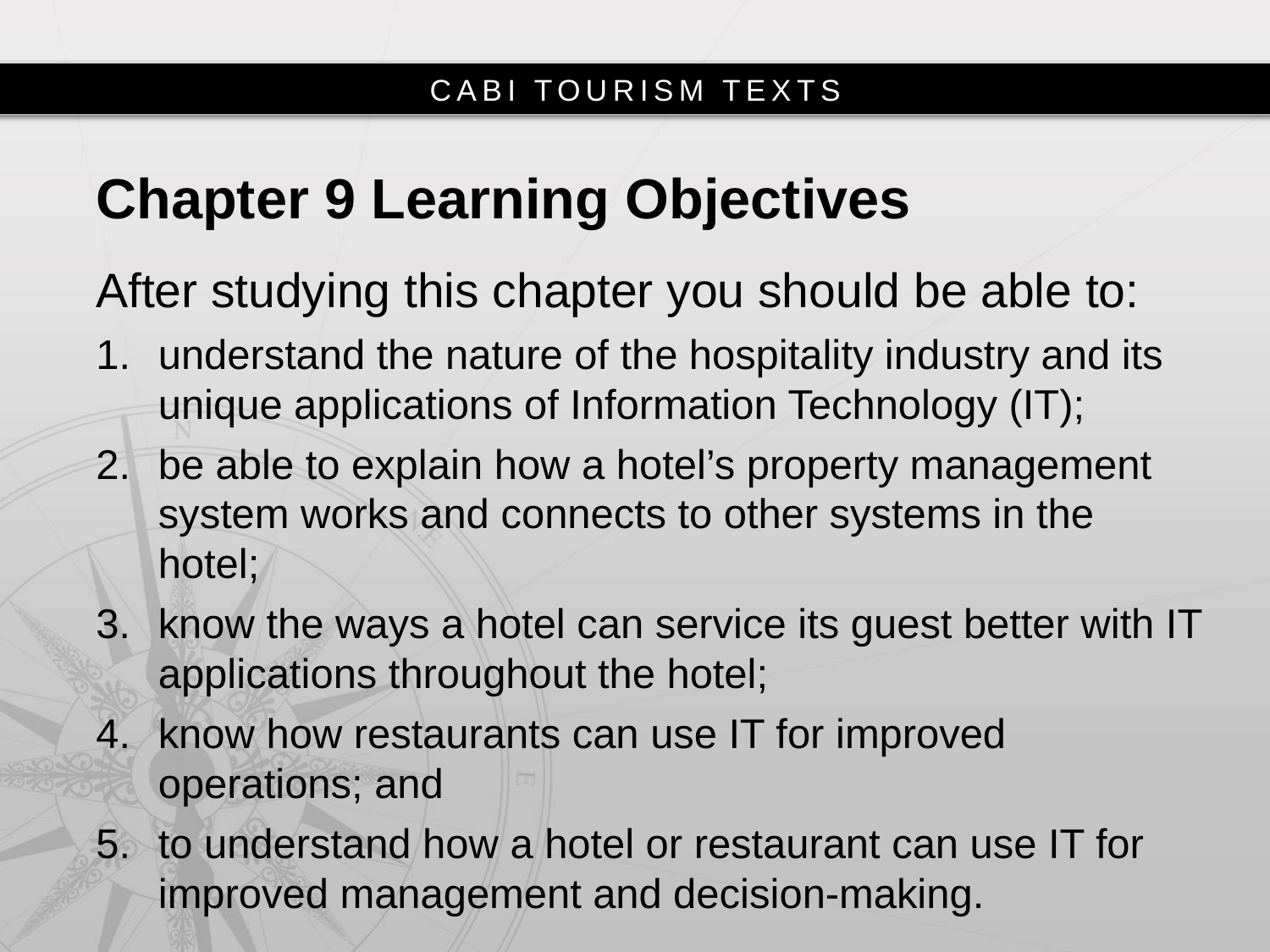

# Chapter 9 Learning Objectives
After studying this chapter you should be able to:
understand the nature of the hospitality industry and its unique applications of Information Technology (IT);
be able to explain how a hotel’s property management system works and connects to other systems in the hotel;
know the ways a hotel can service its guest better with IT applications throughout the hotel;
know how restaurants can use IT for improved operations; and
to understand how a hotel or restaurant can use IT for improved management and decision-making.